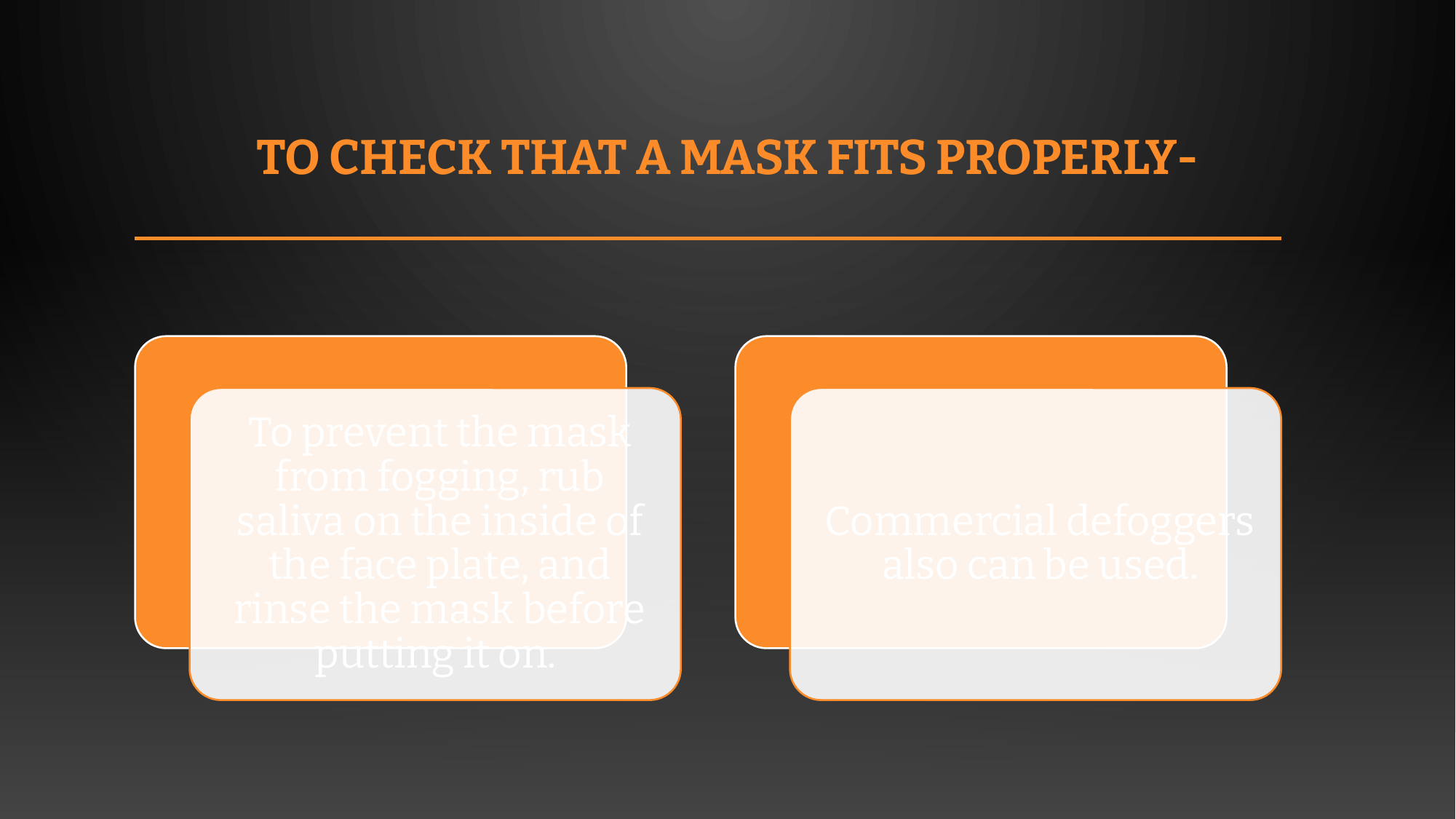

# To check that a mask fits properly-

To prevent the mask from fogging, rub saliva on the inside of the face plate, and rinse the mask before putting it on.
Commercial defoggers also can be used.